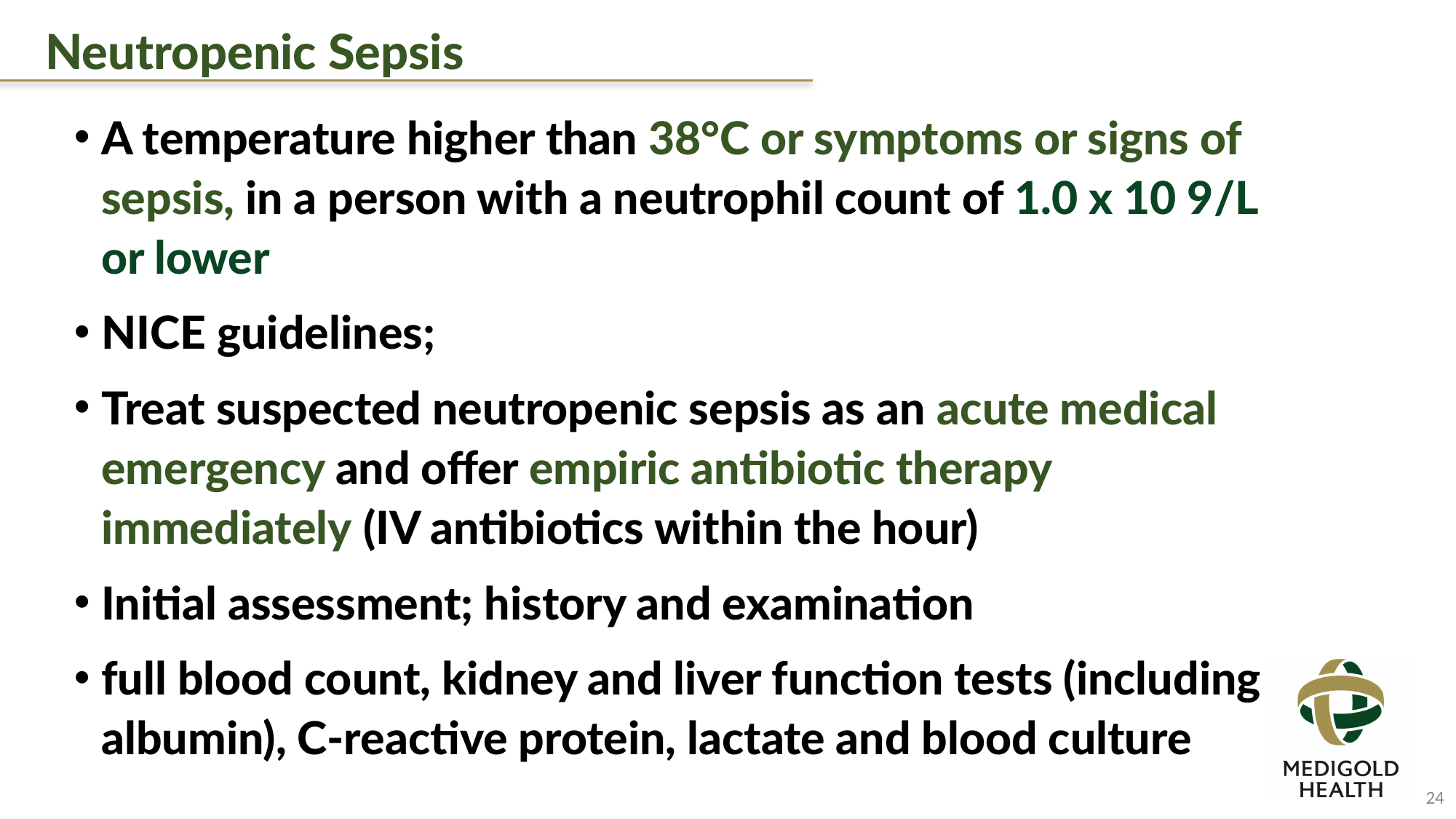

# Neutropenic Sepsis
A temperature higher than 38°C or symptoms or signs of sepsis, in a person with a neutrophil count of 1.0 x 10 9/L or lower
NICE guidelines;
Treat suspected neutropenic sepsis as an acute medical emergency and offer empiric antibiotic therapy immediately (IV antibiotics within the hour)
Initial assessment; history and examination
full blood count, kidney and liver function tests (including albumin), C-reactive protein, lactate and blood culture

24